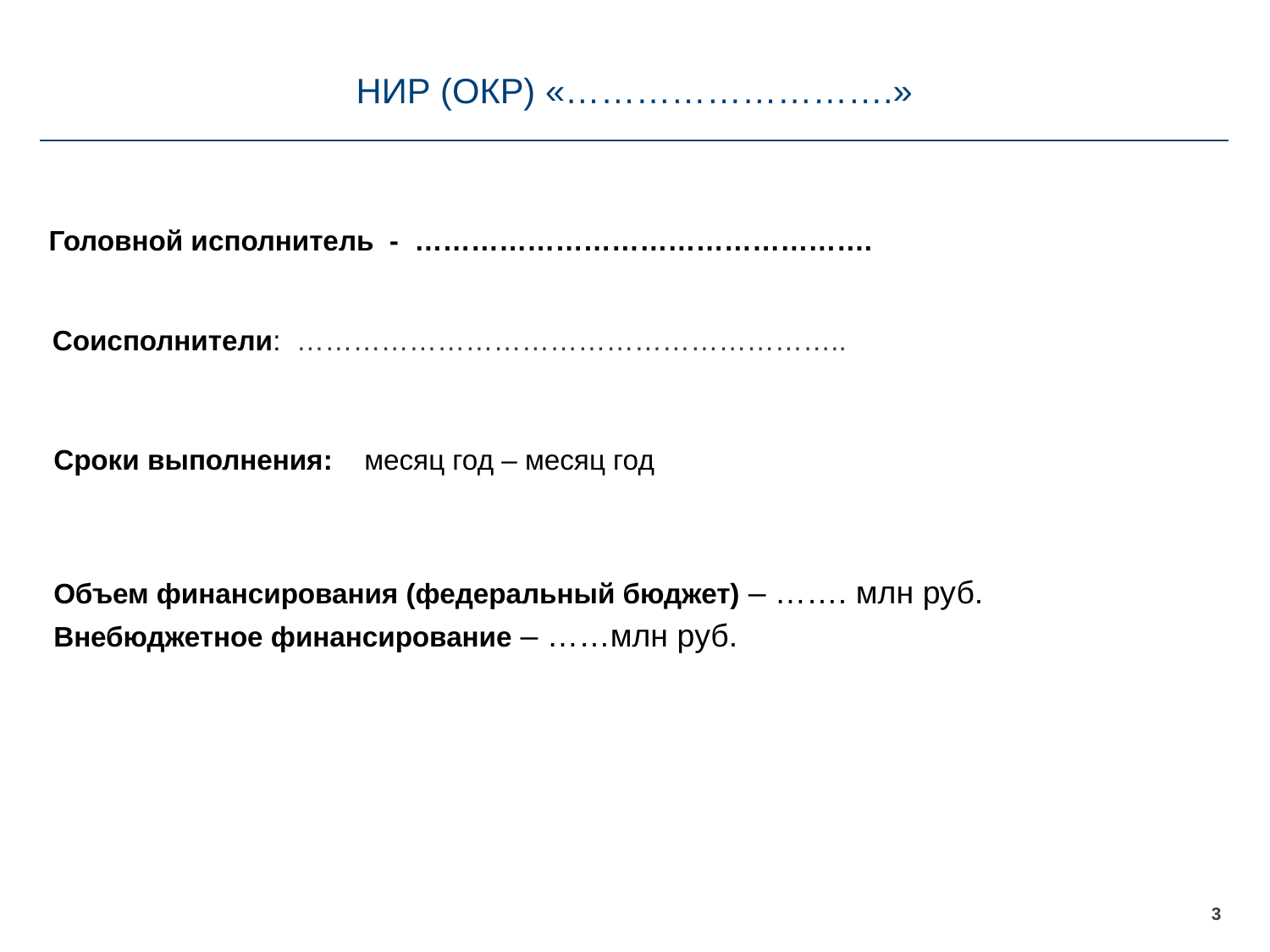

# НИР (ОКР) «……………………….»
Головной исполнитель  -  ………………………………………….
Соисполнители:  …………………………………………………..
Сроки выполнения:    месяц год – месяц год
Объем финансирования (федеральный бюджет) – ……. млн руб.
Внебюджетное финансирование – ……млн руб.